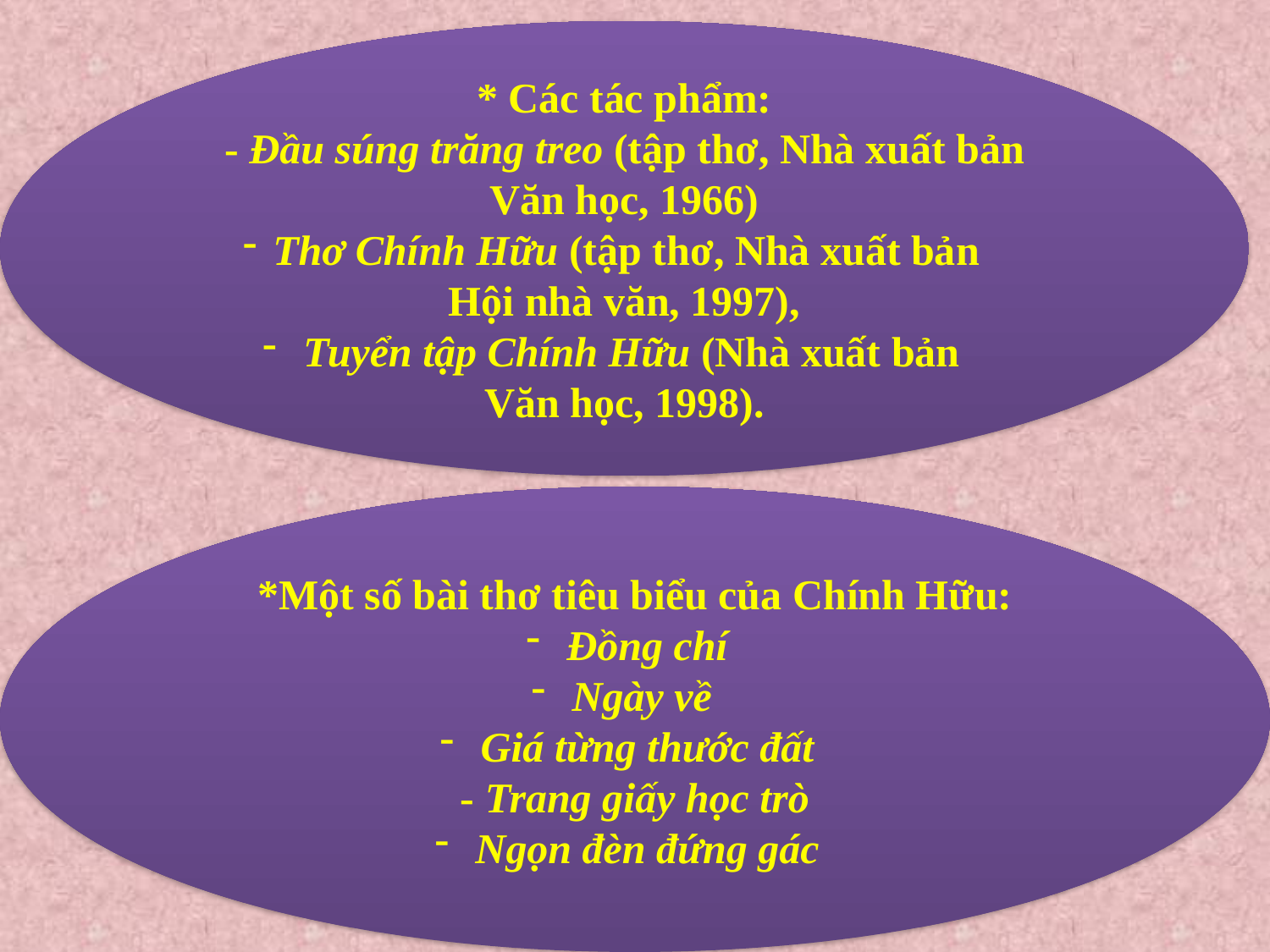

* Các tác phẩm:
- Đầu súng trăng treo (tập thơ, Nhà xuất bản Văn học, 1966)
Thơ Chính Hữu (tập thơ, Nhà xuất bản
Hội nhà văn, 1997),
 Tuyển tập Chính Hữu (Nhà xuất bản
Văn học, 1998).
*Một số bài thơ tiêu biểu của Chính Hữu:
 Đồng chí
 Ngày về
 Giá từng thước đất
- Trang giấy học trò
 Ngọn đèn đứng gác